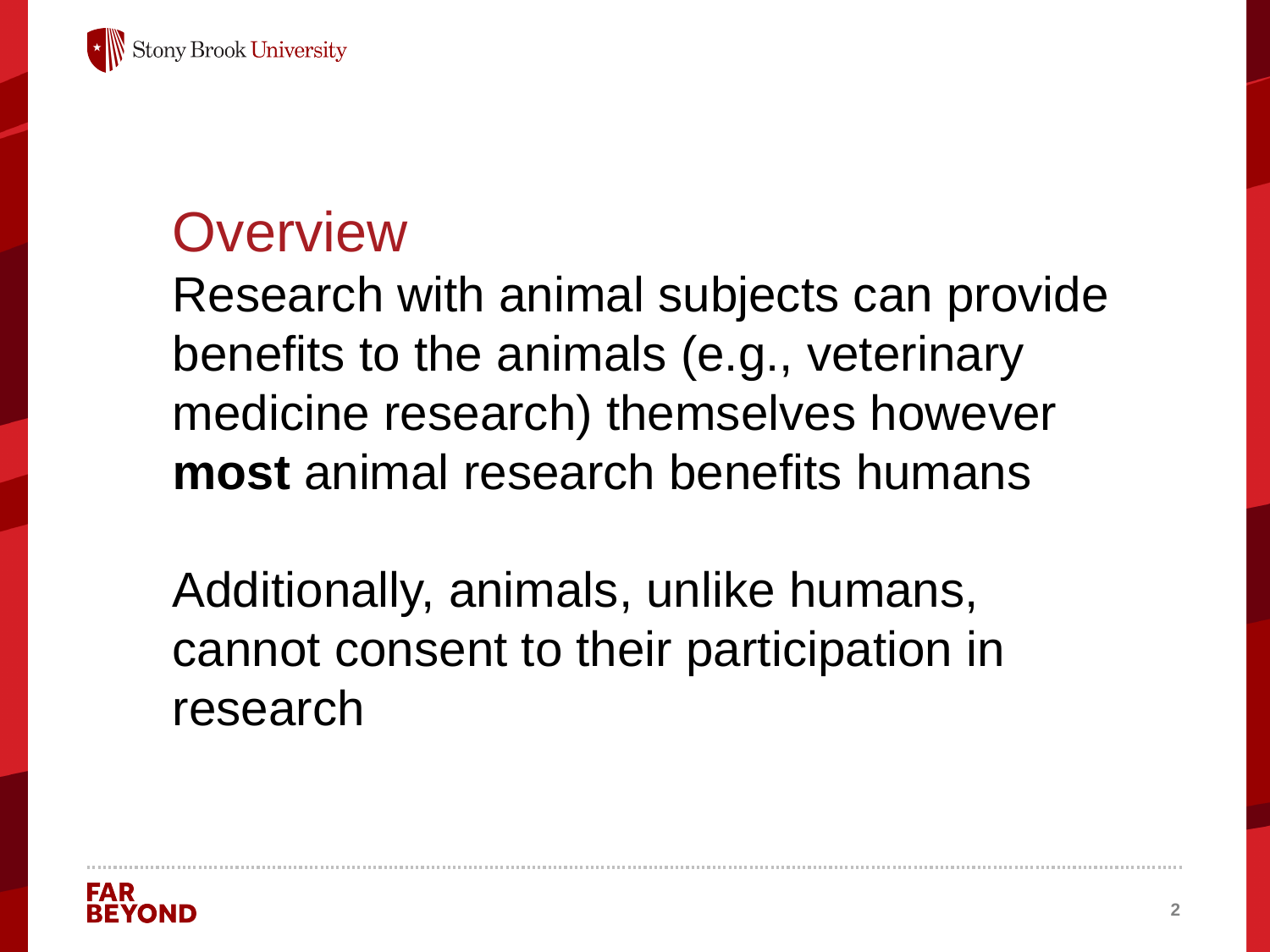

Overview
Research with animal subjects can provide benefits to the animals (e.g., veterinary medicine research) themselves however most animal research benefits humans

Additionally, animals, unlike humans, cannot consent to their participation in research

2